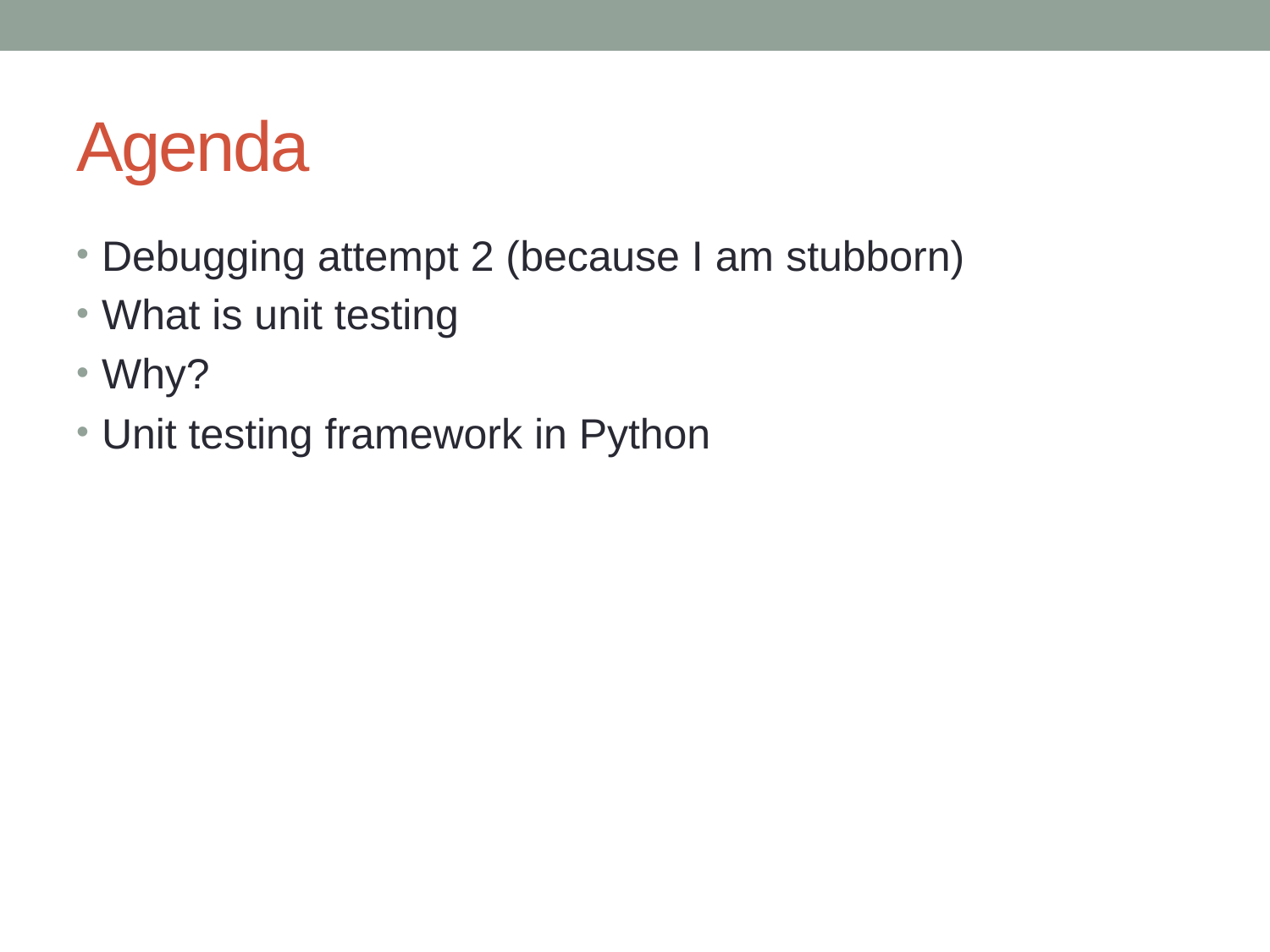

# Agenda
Debugging attempt 2 (because I am stubborn)
What is unit testing
Why?
Unit testing framework in Python